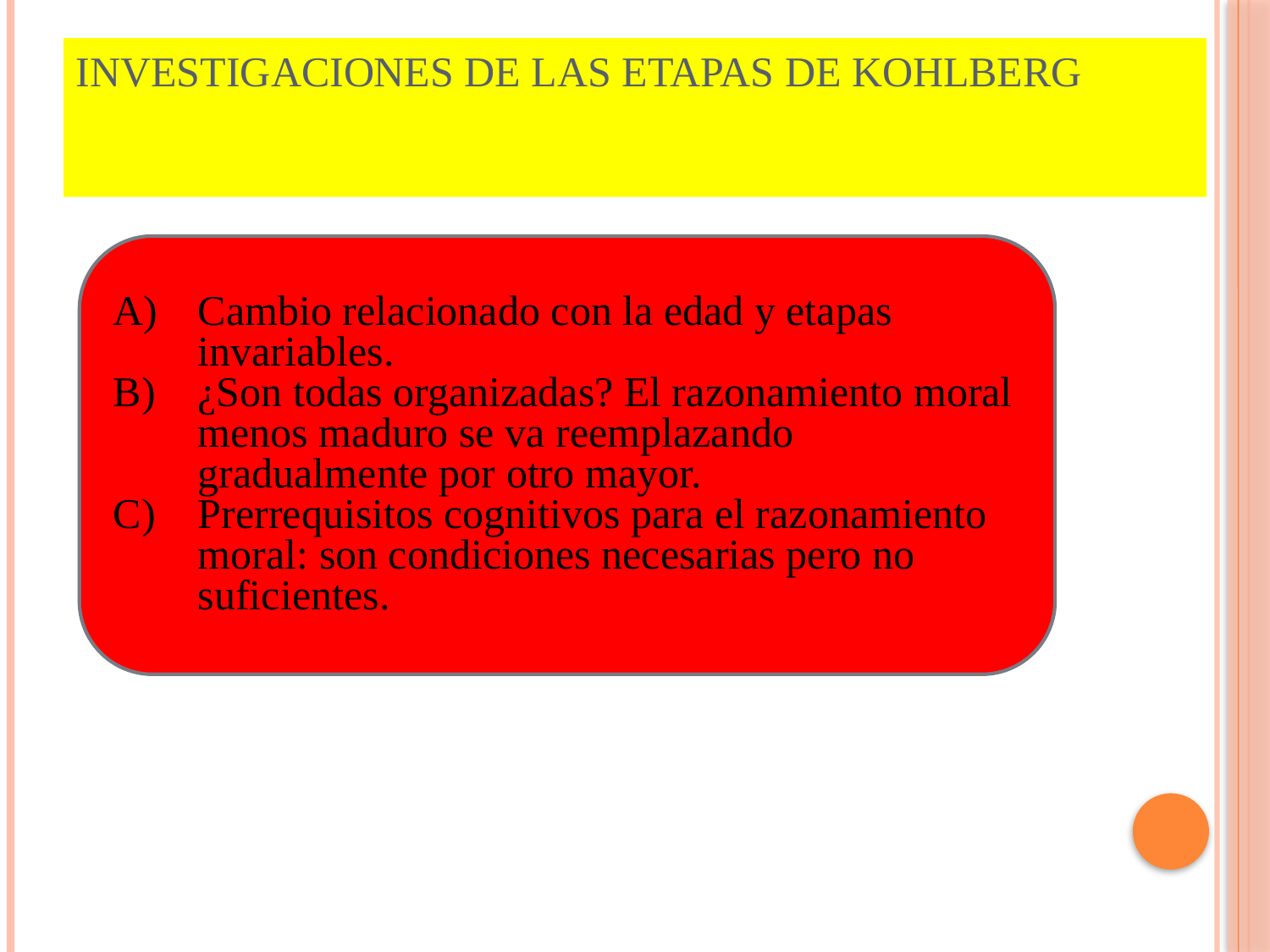

# INVESTIGACIONES DE LAS ETAPAS DE KOHLBERG

Cambio relacionado con la edad y etapas invariables.
¿Son todas organizadas? El razonamiento moral menos maduro se va reemplazando gradualmente por otro mayor.
Prerrequisitos cognitivos para el razonamiento moral: son condiciones necesarias pero no suficientes.